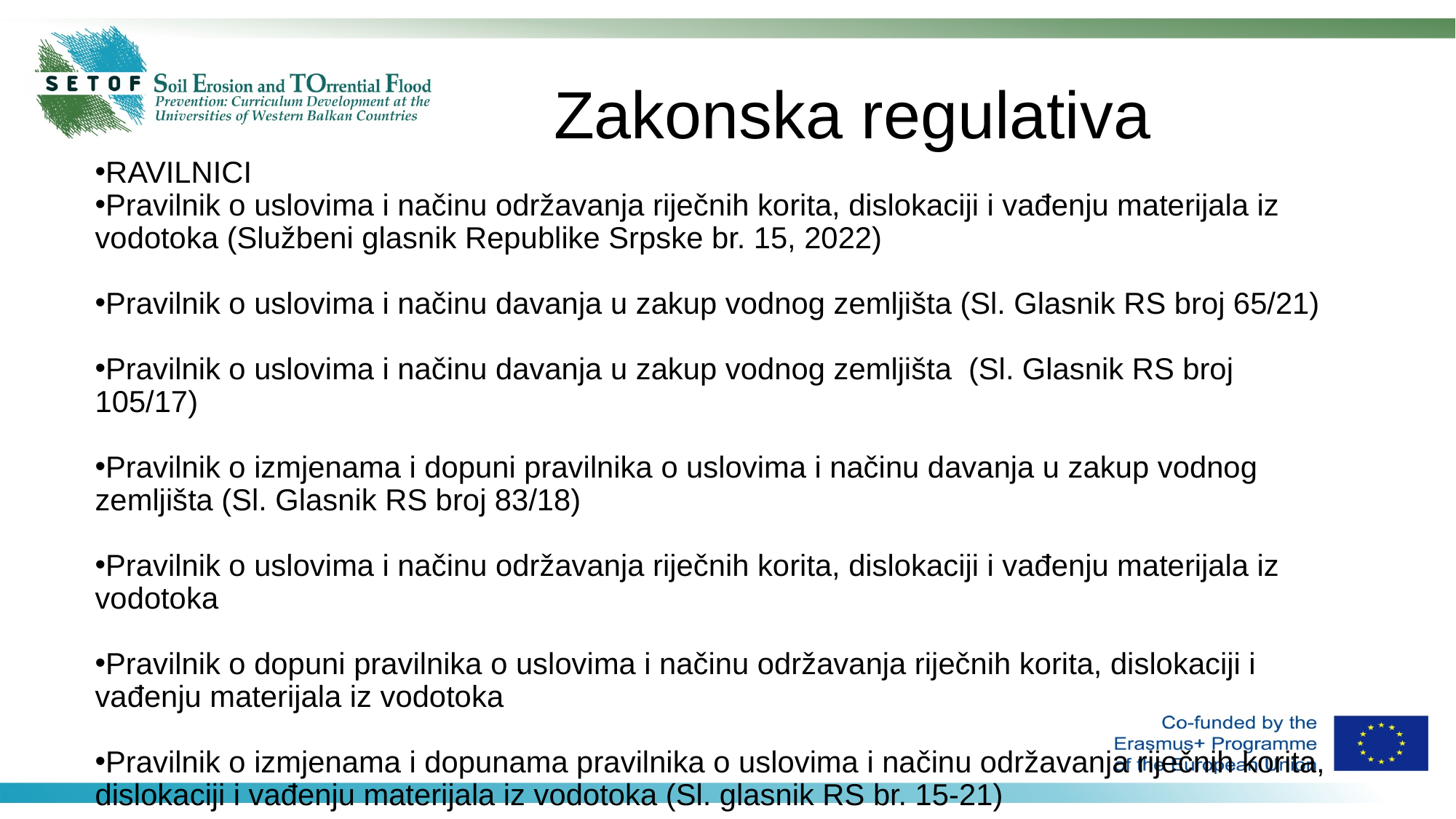

Zakonska regulativa
RAVILNICI
Pravilnik o uslovima i načinu održavanja riječnih korita, dislokaciji i vađenju materijala iz vodotoka (Službeni glasnik Republike Srpske br. 15, 2022)

Pravilnik o uslovima i načinu davanja u zakup vodnog zemljišta (Sl. Glasnik RS broj 65/21)

Pravilnik o uslovima i načinu davanja u zakup vodnog zemljišta  (Sl. Glasnik RS broj 105/17)

Pravilnik o izmjenama i dopuni pravilnika o uslovima i načinu davanja u zakup vodnog zemljišta (Sl. Glasnik RS broj 83/18)

Pravilnik o uslovima i načinu održavanja riječnih korita, dislokaciji i vađenju materijala iz vodotoka

Pravilnik o dopuni pravilnika o uslovima i načinu održavanja riječnih korita, dislokaciji i vađenju materijala iz vodotoka

Pravilnik o izmjenama i dopunama pravilnika o uslovima i načinu održavanja riječnih korita, dislokaciji i vađenju materijala iz vodotoka (Sl. glasnik RS br. 15-21)